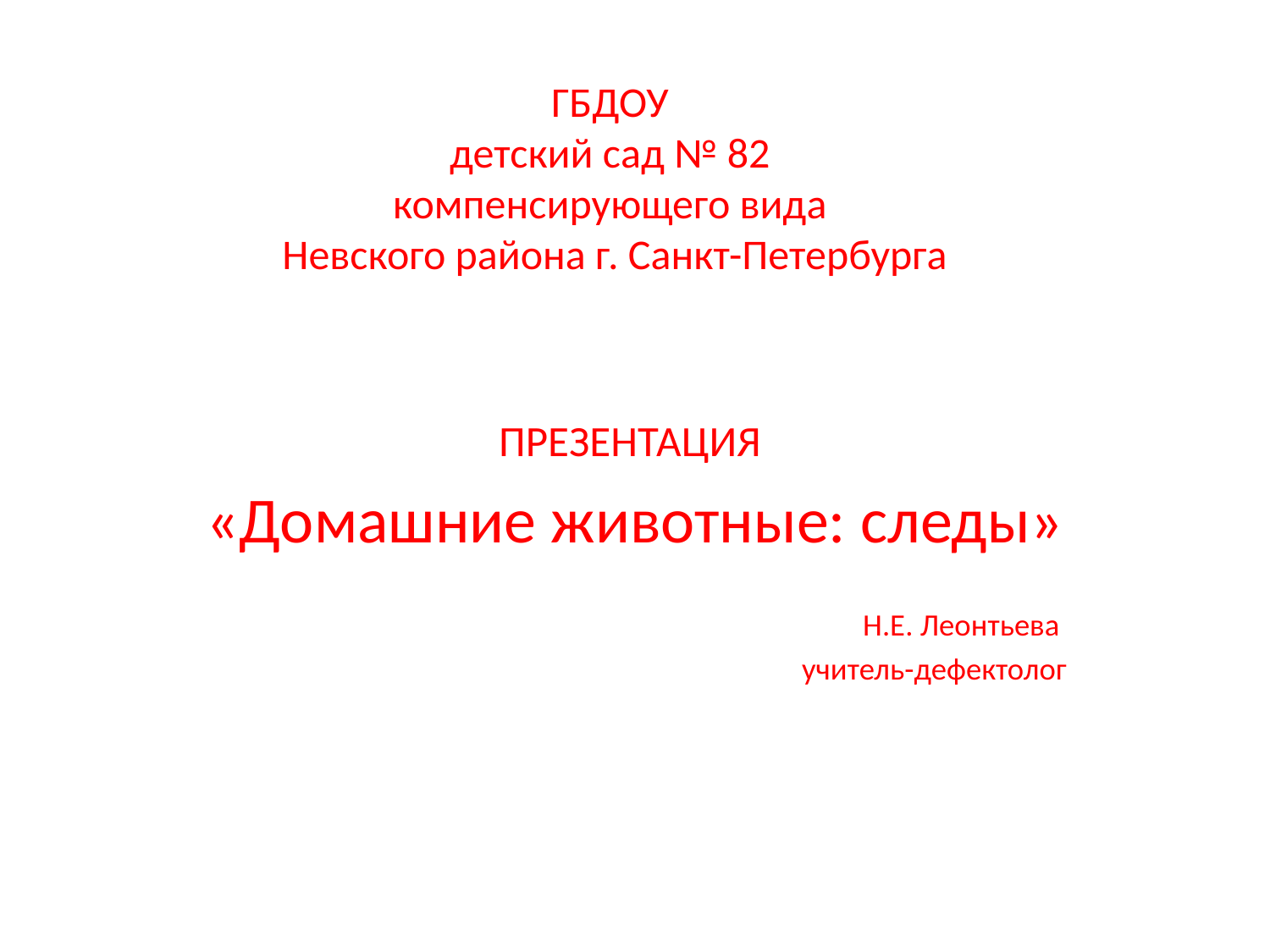

# ГБДОУ детский сад № 82 компенсирующего вида Невского района г. Санкт-Петербурга

ПРЕЗЕНТАЦИЯ
«Домашние животные: следы»

Н.Е. Леонтьева
учитель-дефектолог